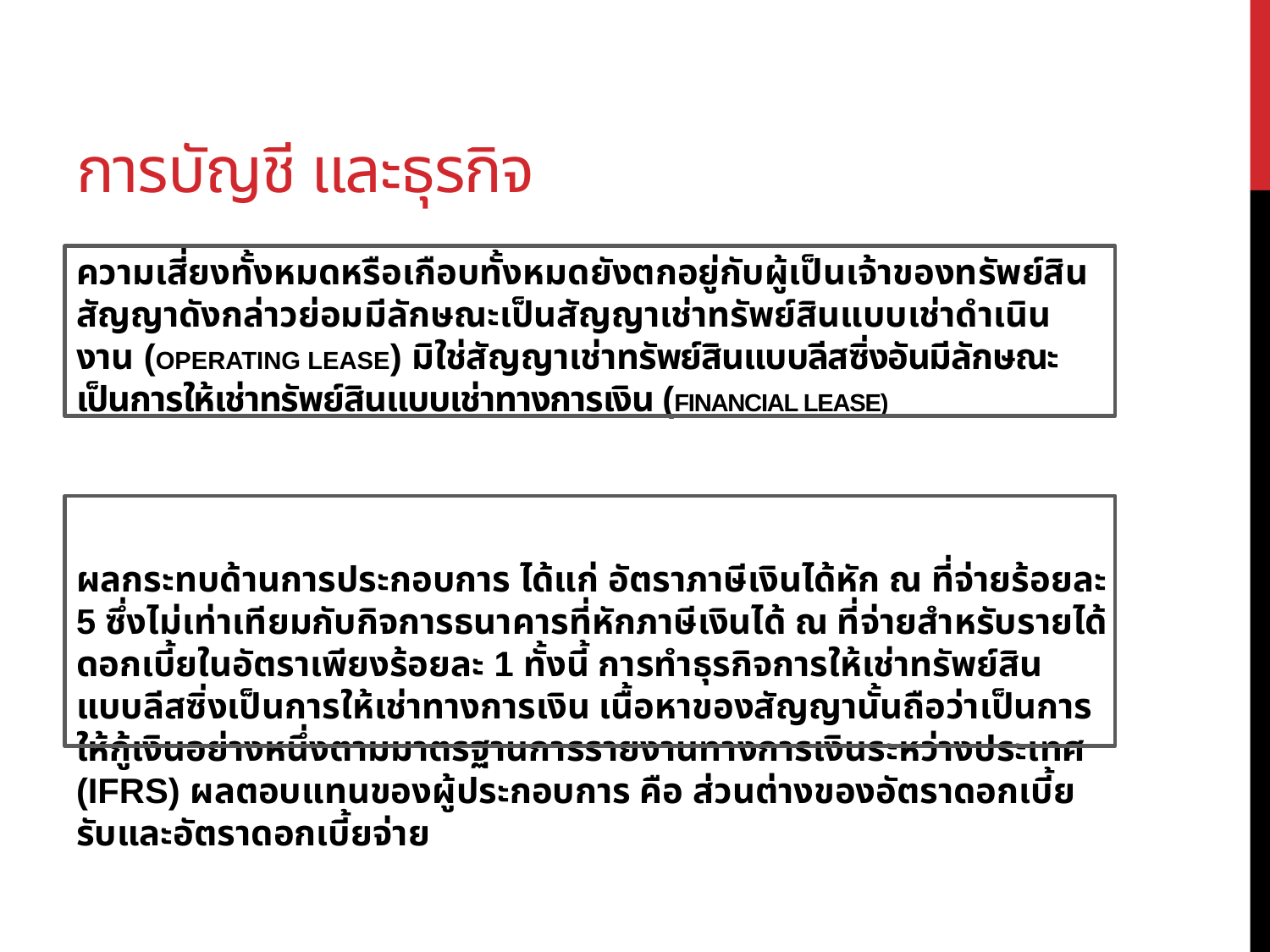

# การบัญชี และธุรกิจ
ความเสี่ยงทั้งหมดหรือเกือบทั้งหมดยังตกอยู่กับผู้เป็นเจ้าของทรัพย์สิน สัญญาดังกล่าวย่อมมีลักษณะเป็นสัญญาเช่าทรัพย์สินแบบเช่าดำเนินงาน (OPERATING LEASE) มิใช่สัญญาเช่าทรัพย์สินแบบลีสซิ่งอันมีลักษณะเป็นการให้เช่าทรัพย์สินแบบเช่าทางการเงิน (FINANCIAL LEASE)

ผลกระทบด้านการประกอบการ ได้แก่ อัตราภาษีเงินได้หัก ณ ที่จ่ายร้อยละ 5 ซึ่งไม่เท่าเทียมกับกิจการธนาคารที่หักภาษีเงินได้ ณ ที่จ่ายสำหรับรายได้ดอกเบี้ยในอัตราเพียงร้อยละ 1 ทั้งนี้ การทำธุรกิจการให้เช่าทรัพย์สินแบบลีสซิ่งเป็นการให้เช่าทางการเงิน เนื้อหาของสัญญานั้นถือว่าเป็นการให้กู้เงินอย่างหนึ่งตามมาตรฐานการรายงานทางการเงินระหว่างประเทศ (IFRS) ผลตอบแทนของผู้ประกอบการ คือ ส่วนต่างของอัตราดอกเบี้ยรับและอัตราดอกเบี้ยจ่าย